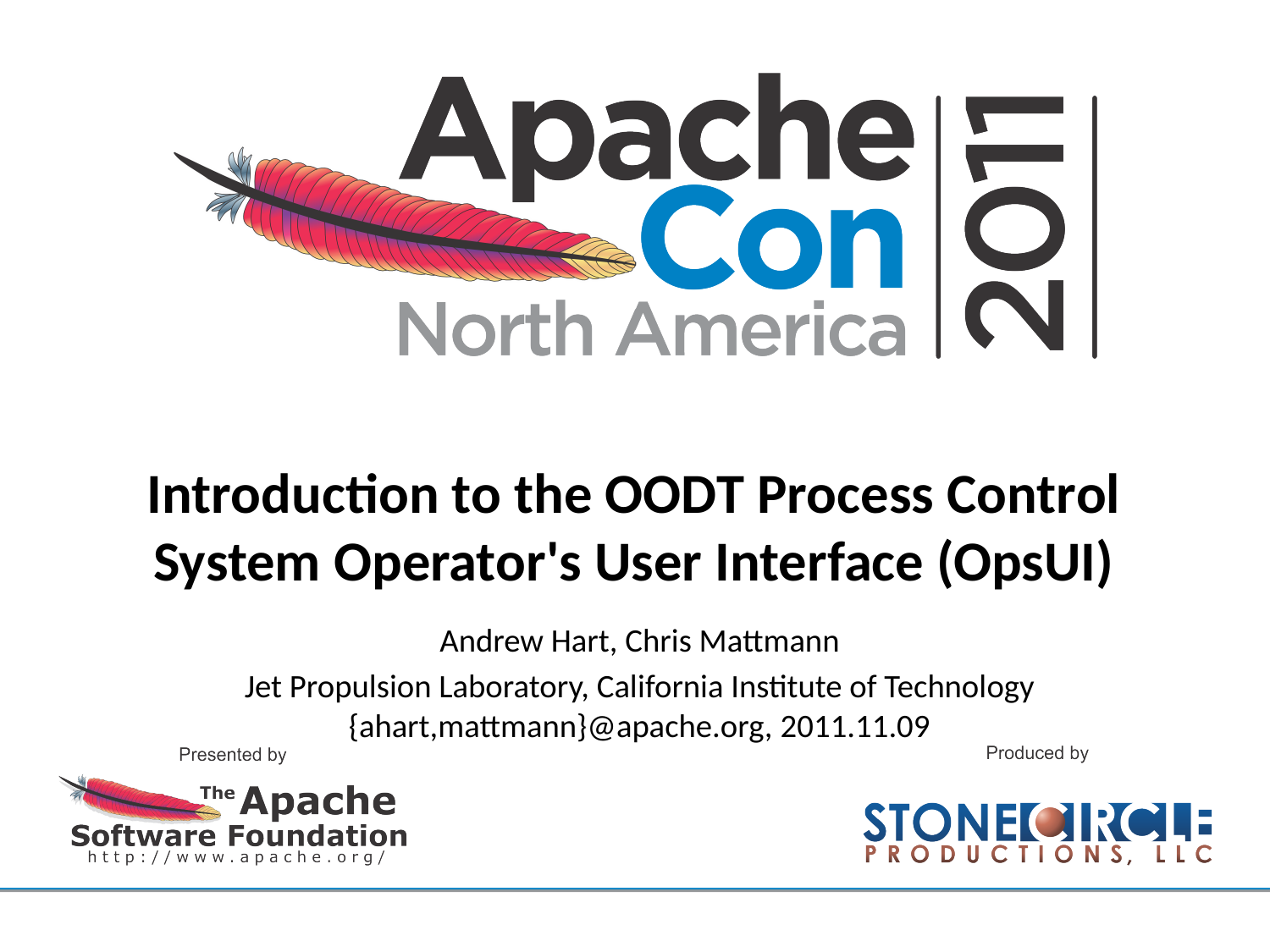

# Introduction to the OODT Process Control System Operator's User Interface (OpsUI)
Andrew Hart, Chris Mattmann
Jet Propulsion Laboratory, California Institute of Technology
{ahart,mattmann}@apache.org, 2011.11.09